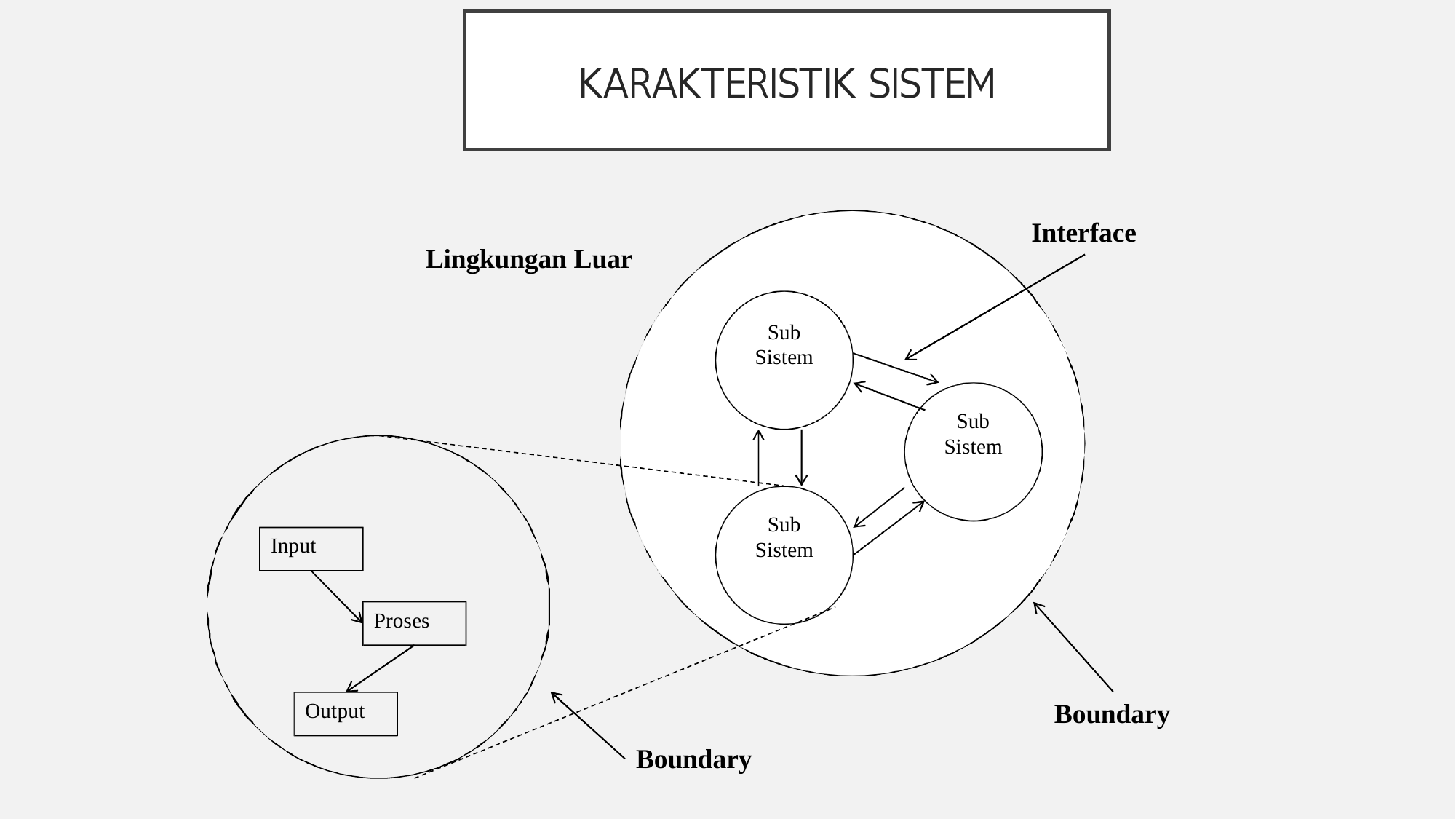

# Karakteristik Sistem

Interface
Lingkungan Luar

Sub  Sistem

Sub  Sistem

Sub  Sistem
Input

Proses

Boundary
Output
Boundary